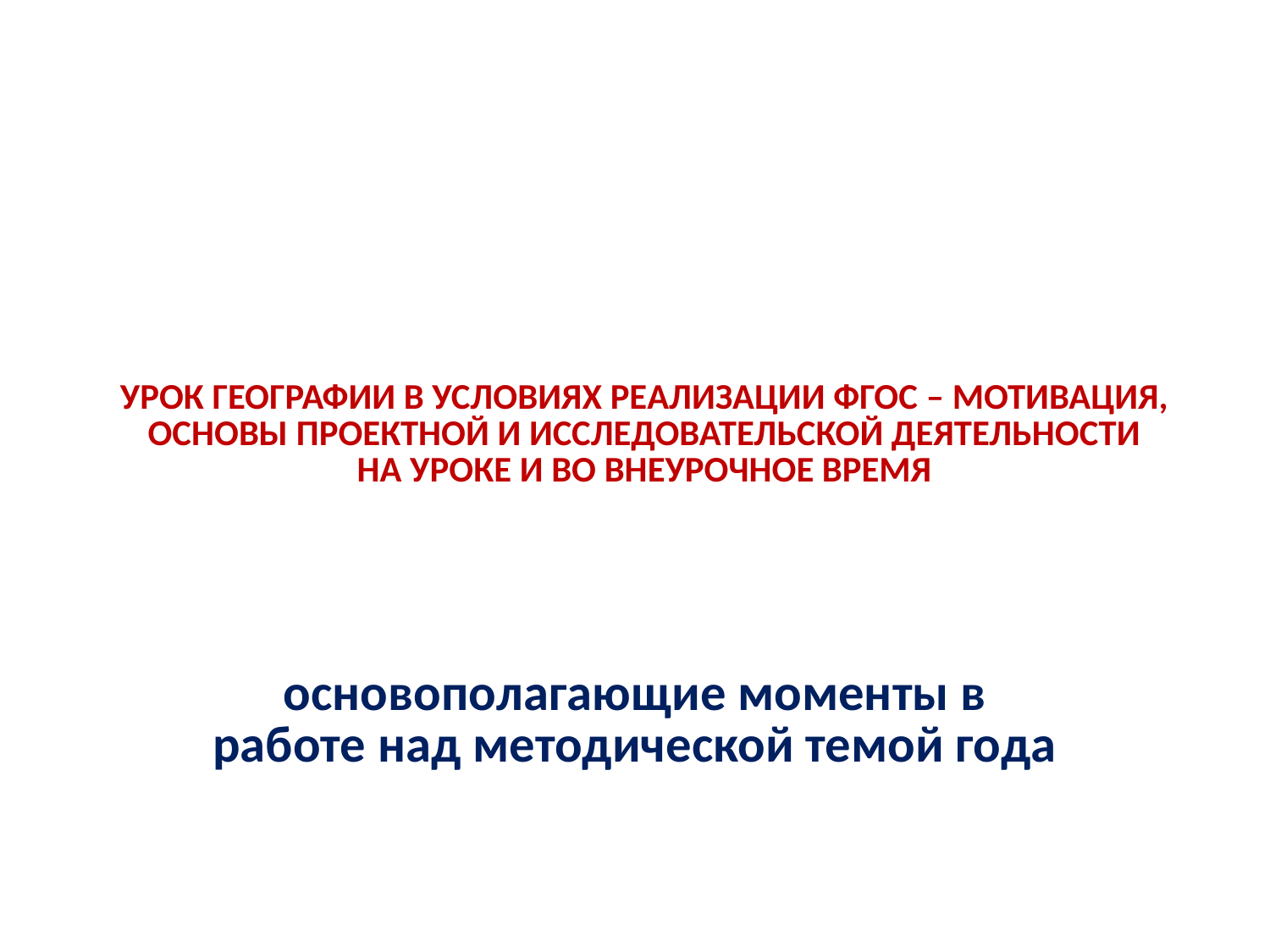

# УРОК ГЕОГРАФИИ В УСЛОВИЯХ РЕАЛИЗАЦИИ ФГОС – МОТИВАЦИЯ, ОСНОВЫ ПРОЕКТНОЙ И ИССЛЕДОВАТЕЛЬСКОЙ ДЕЯТЕЛЬНОСТИ НА УРОКЕ И ВО ВНЕУРОЧНОЕ ВРЕМЯ
основополагающие моменты в работе над методической темой года